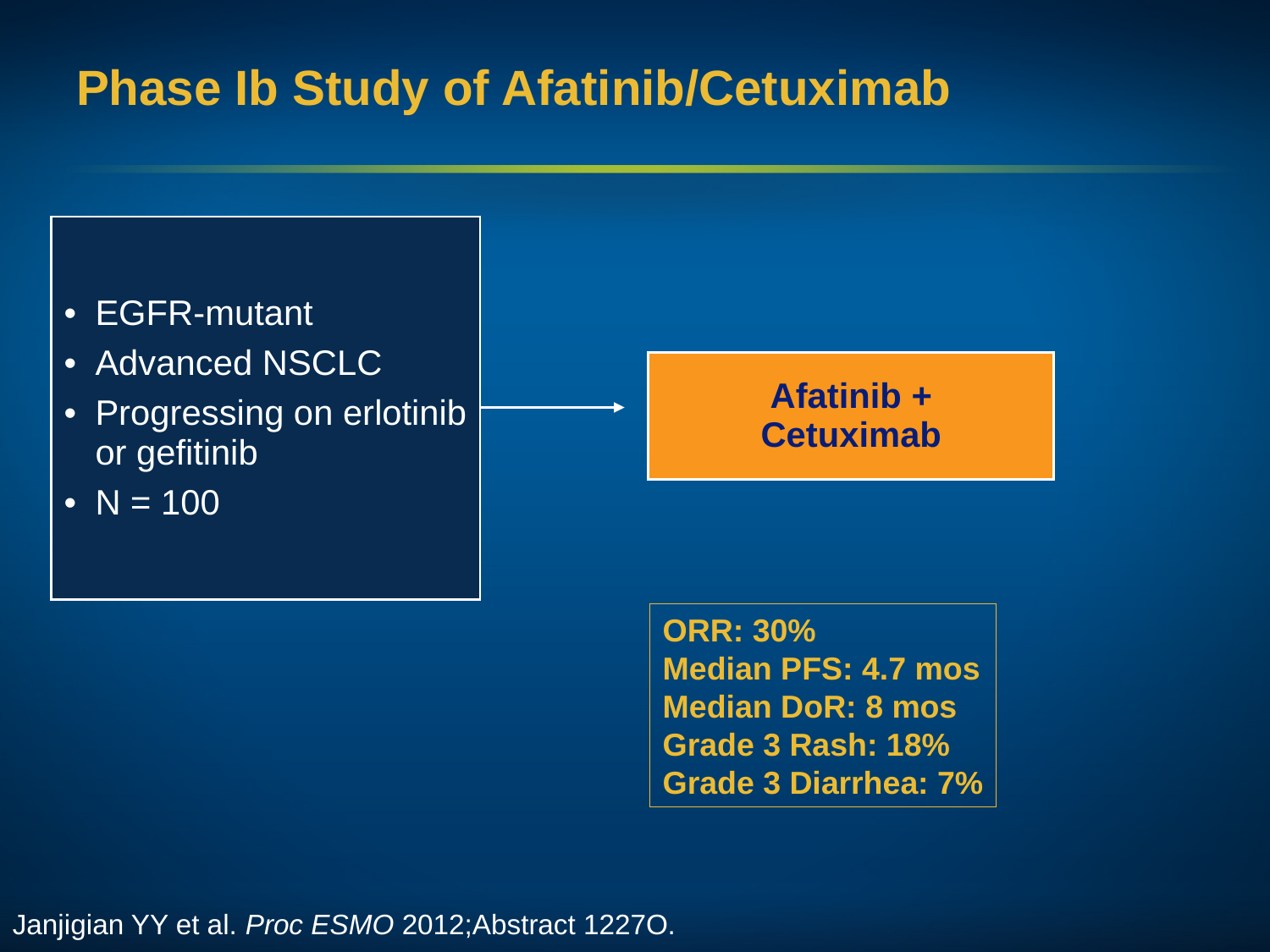

# Phase Ib Study of Afatinib/Cetuximab
| EGFR-mutant Advanced NSCLC Progressing on erlotinib or gefitinib N = 100 |
| --- |
| Afatinib + Cetuximab |
| --- |
ORR: 30%
Median PFS: 4.7 mos
Median DoR: 8 mos
Grade 3 Rash: 18%
Grade 3 Diarrhea: 7%
Janjigian YY et al. Proc ESMO 2012;Abstract 1227O.